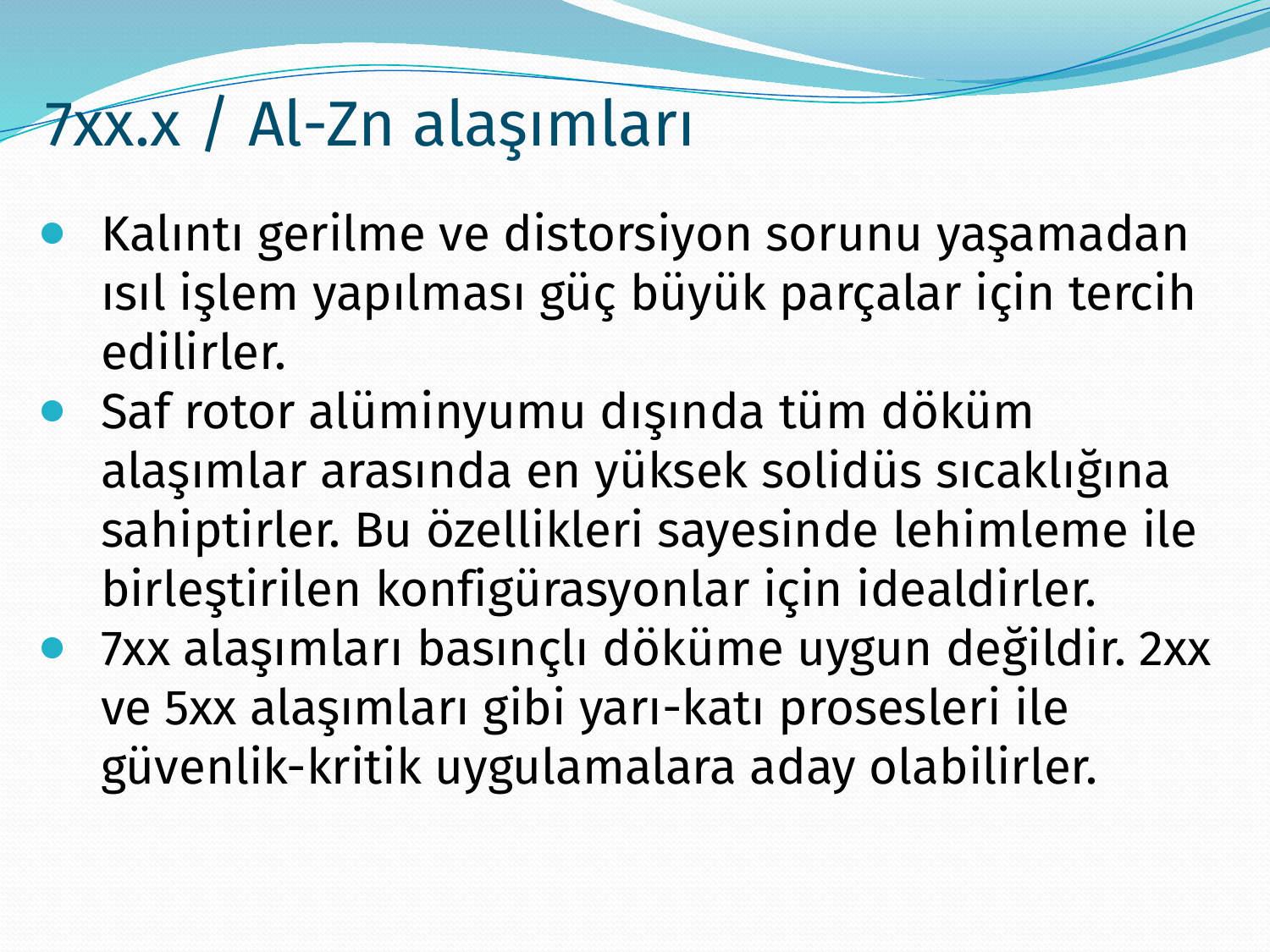

# 7xx.x / Al-Zn alaşımları
Kalıntı gerilme ve distorsiyon sorunu yaşamadan ısıl işlem yapılması güç büyük parçalar için tercih edilirler.
Saf rotor alüminyumu dışında tüm döküm alaşımlar arasında en yüksek solidüs sıcaklığına sahiptirler. Bu özellikleri sayesinde lehimleme ile birleştirilen konfigürasyonlar için idealdirler.
7xx alaşımları basınçlı döküme uygun değildir. 2xx ve 5xx alaşımları gibi yarı-katı prosesleri ile güvenlik-kritik uygulamalara aday olabilirler.